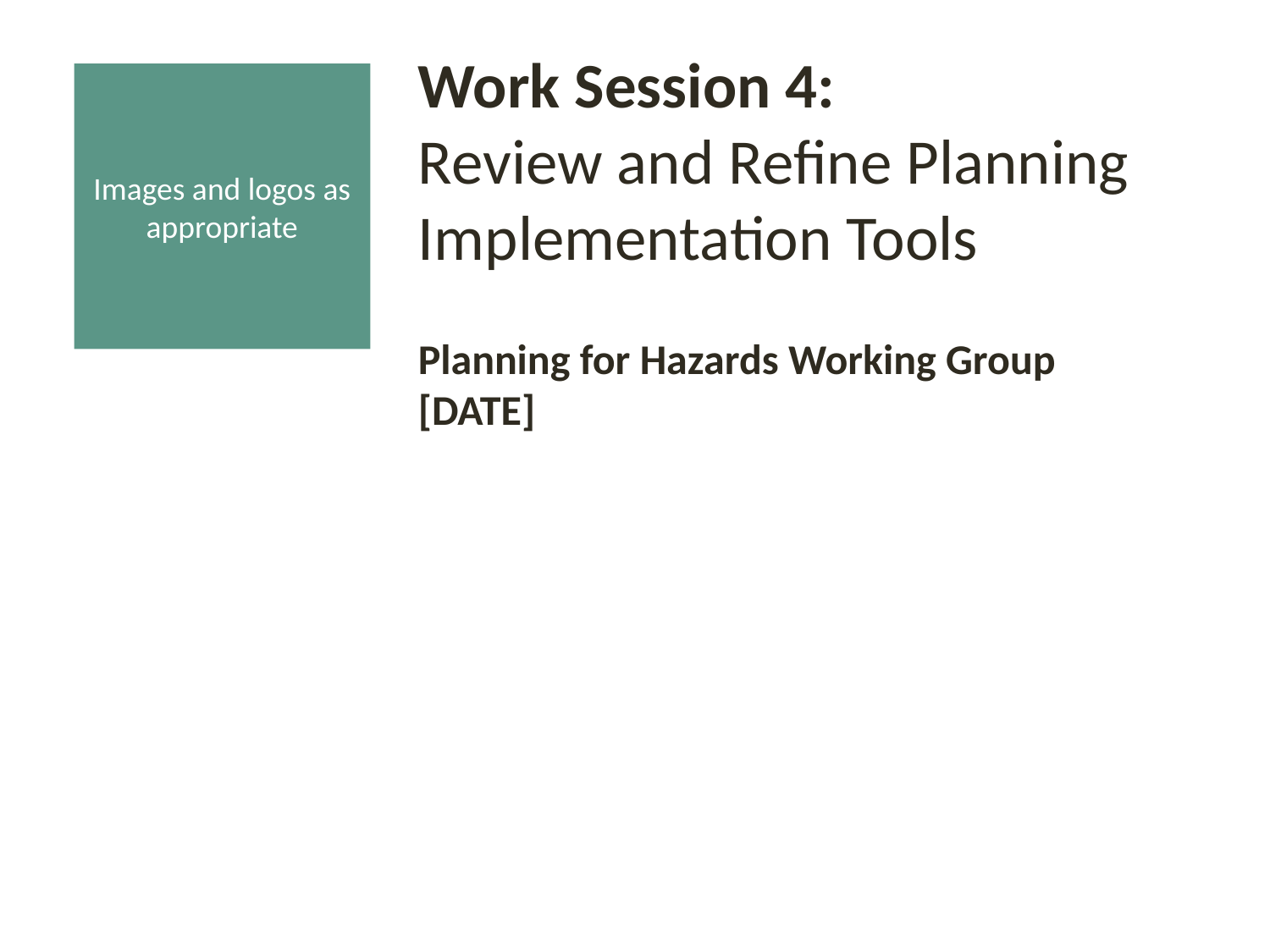

Work Session 4:
Review and Refine Planning Implementation Tools
Planning for Hazards Working Group
[DATE]
Images and logos as appropriate